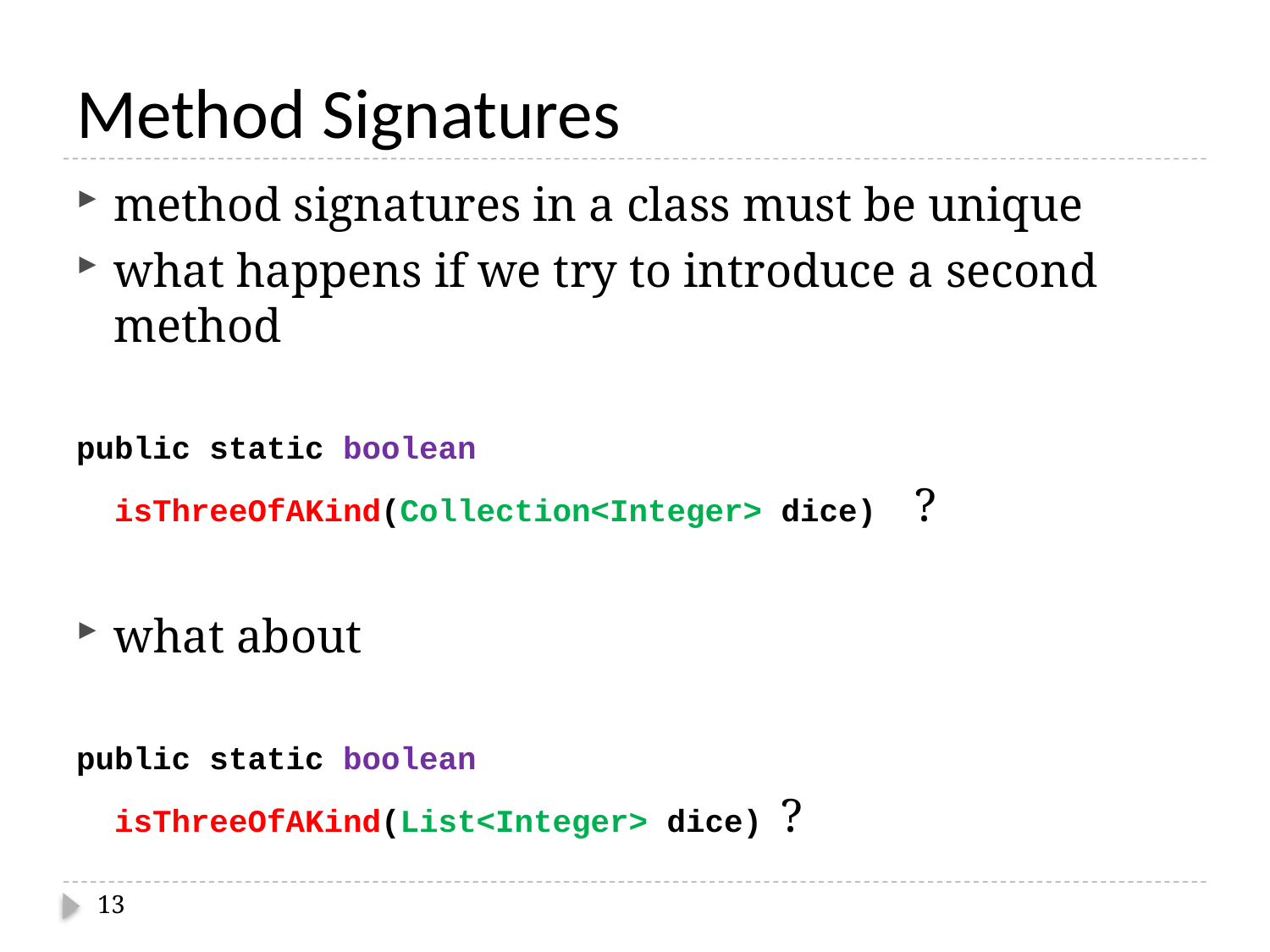

# Method Signatures
method signatures in a class must be unique
what happens if we try to introduce a second method

public static boolean
  isThreeOfAKind(Collection<Integer> dice)  ?

what about

public static boolean
  isThreeOfAKind(List<Integer> dice) ?

13